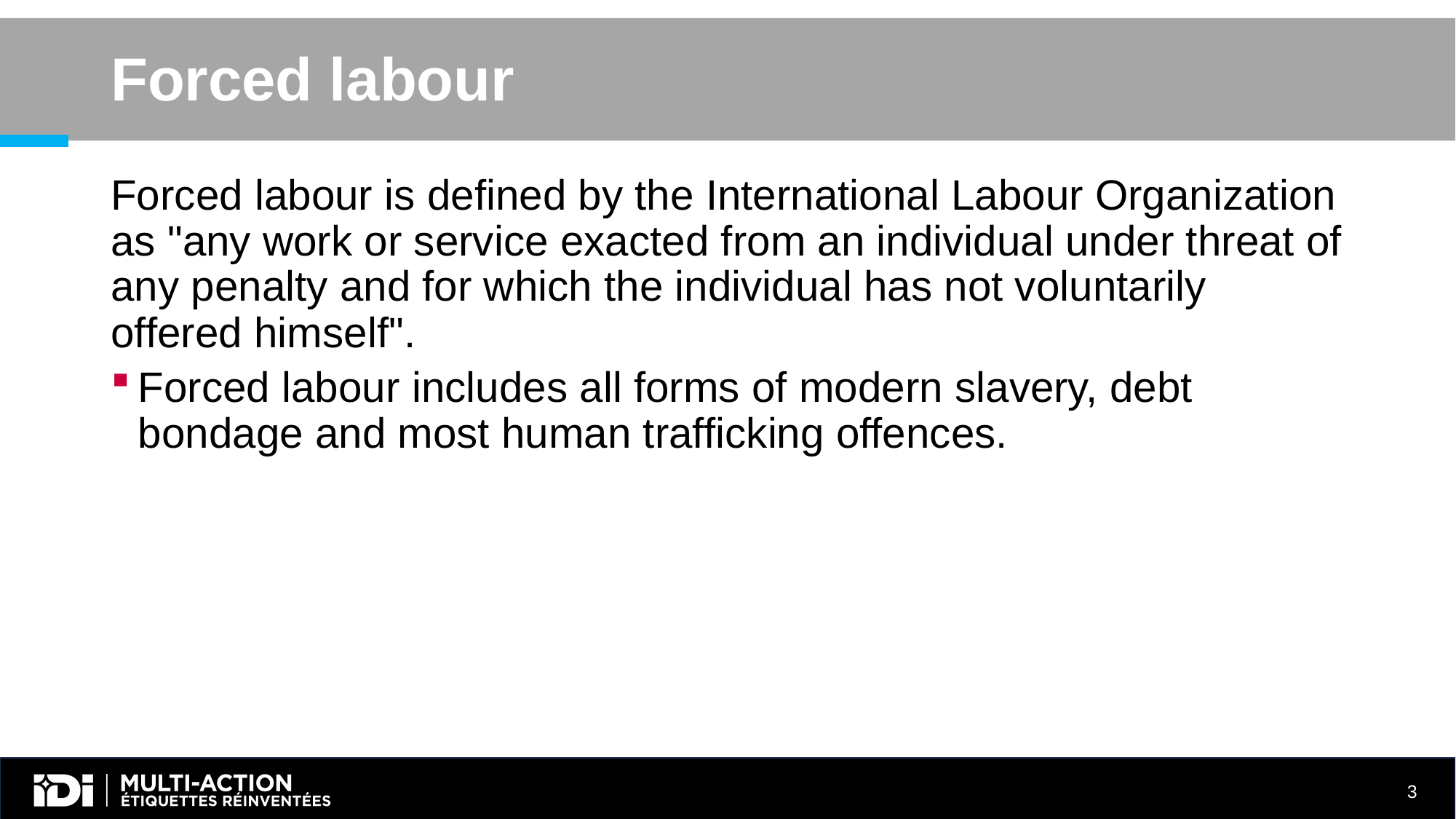

# Forced labour
Forced labour is defined by the International Labour Organization as "any work or service exacted from an individual under threat of any penalty and for which the individual has not voluntarily offered himself".
Forced labour includes all forms of modern slavery, debt bondage and most human trafficking offences.